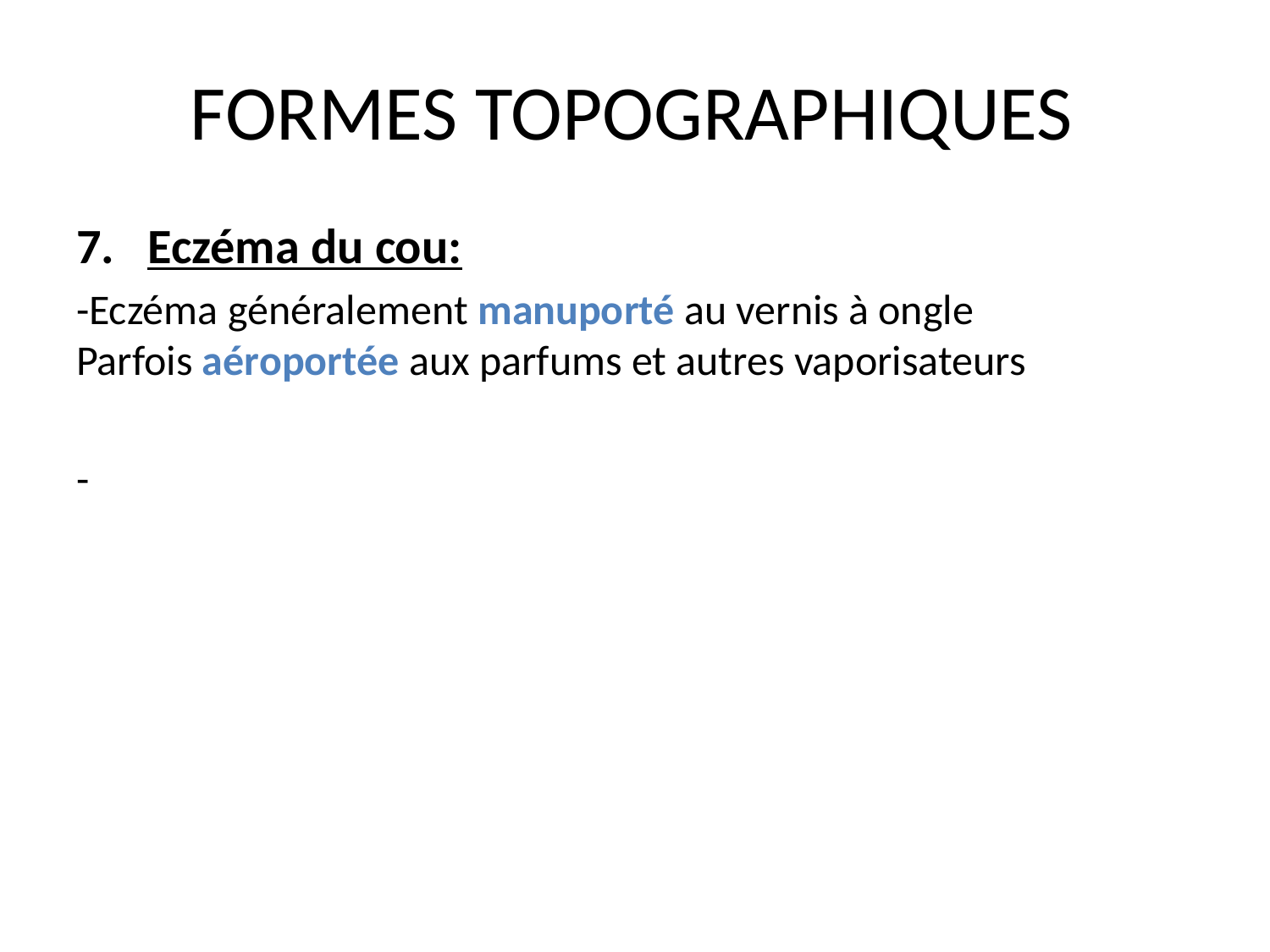

# FORMES TOPOGRAPHIQUES
Eczéma du cou:
-Eczéma généralement manuporté au vernis à ongle
Parfois aéroportée aux parfums et autres vaporisateurs

-